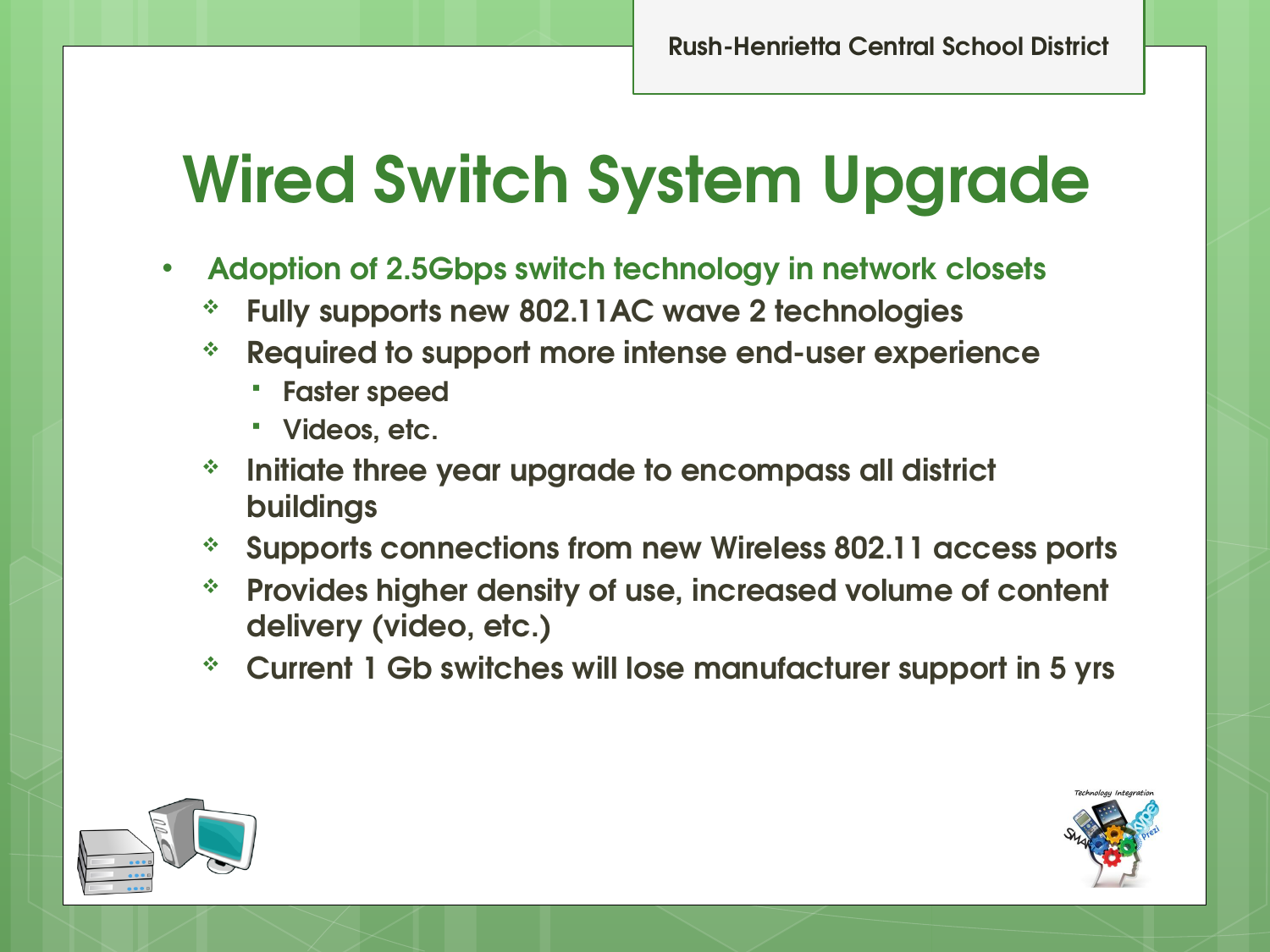

# Wired Switch System Upgrade
Adoption of 2.5Gbps switch technology in network closets
Fully supports new 802.11AC wave 2 technologies
Required to support more intense end-user experience
Faster speed
Videos, etc.
Initiate three year upgrade to encompass all district buildings
Supports connections from new Wireless 802.11 access ports
Provides higher density of use, increased volume of content delivery (video, etc.)
Current 1 Gb switches will lose manufacturer support in 5 yrs